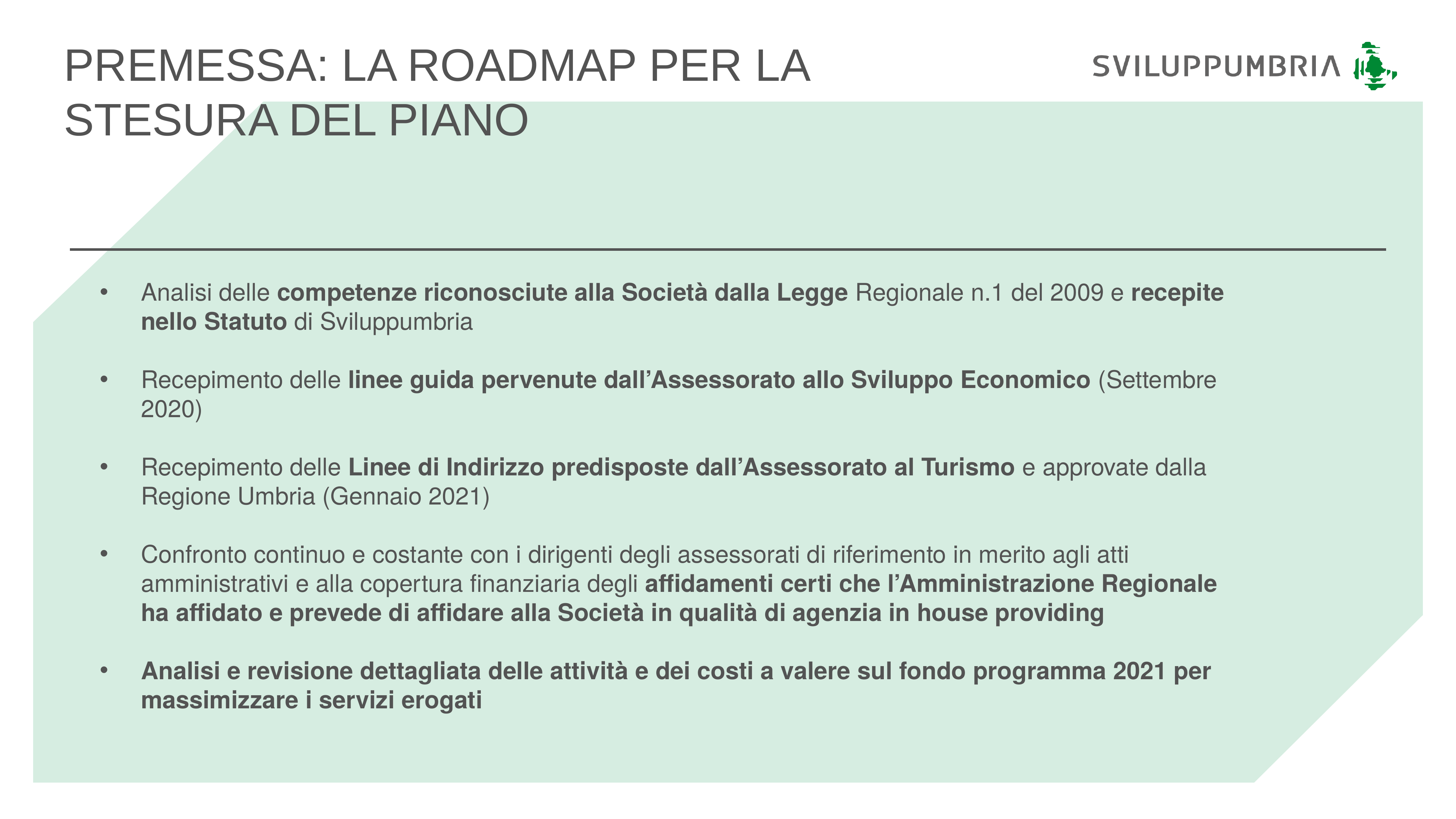

# PREMESSA: LA ROADMAP PER LA STESURA DEL PIANO
Analisi delle competenze riconosciute alla Società dalla Legge Regionale n.1 del 2009 e recepite nello Statuto di Sviluppumbria

Recepimento delle linee guida pervenute dall’Assessorato allo Sviluppo Economico (Settembre 2020)

Recepimento delle Linee di Indirizzo predisposte dall’Assessorato al Turismo e approvate dalla Regione Umbria (Gennaio 2021)

Confronto continuo e costante con i dirigenti degli assessorati di riferimento in merito agli atti amministrativi e alla copertura finanziaria degli affidamenti certi che l’Amministrazione Regionale ha affidato e prevede di affidare alla Società in qualità di agenzia in house providing

Analisi e revisione dettagliata delle attività e dei costi a valere sul fondo programma 2021 per massimizzare i servizi erogati